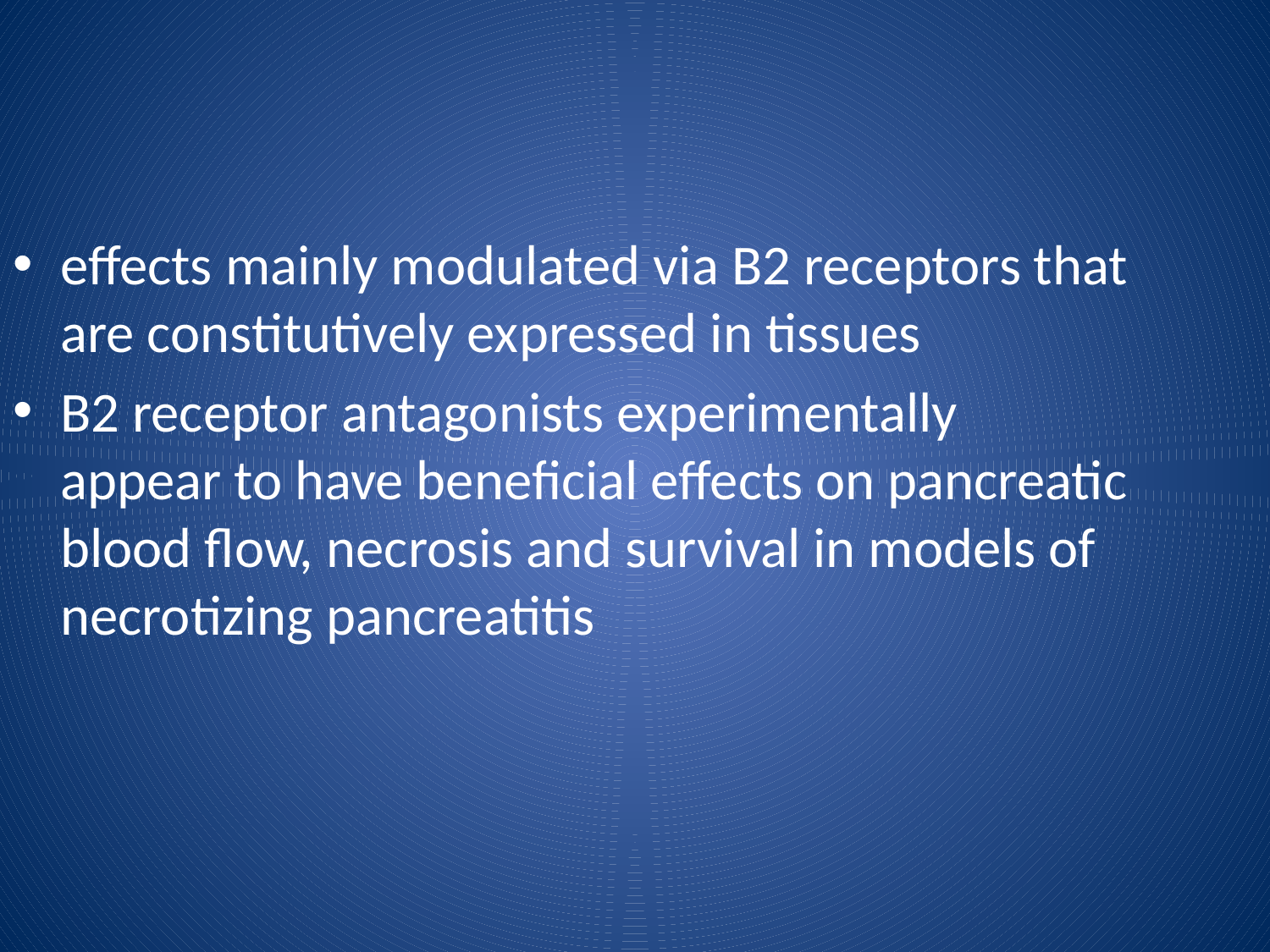

effects mainly modulated via B2 receptors that are constitutively expressed in tissues
B2 receptor antagonists experimentally appear to have beneficial effects on pancreatic blood flow, necrosis and survival in models of necrotizing pancreatitis